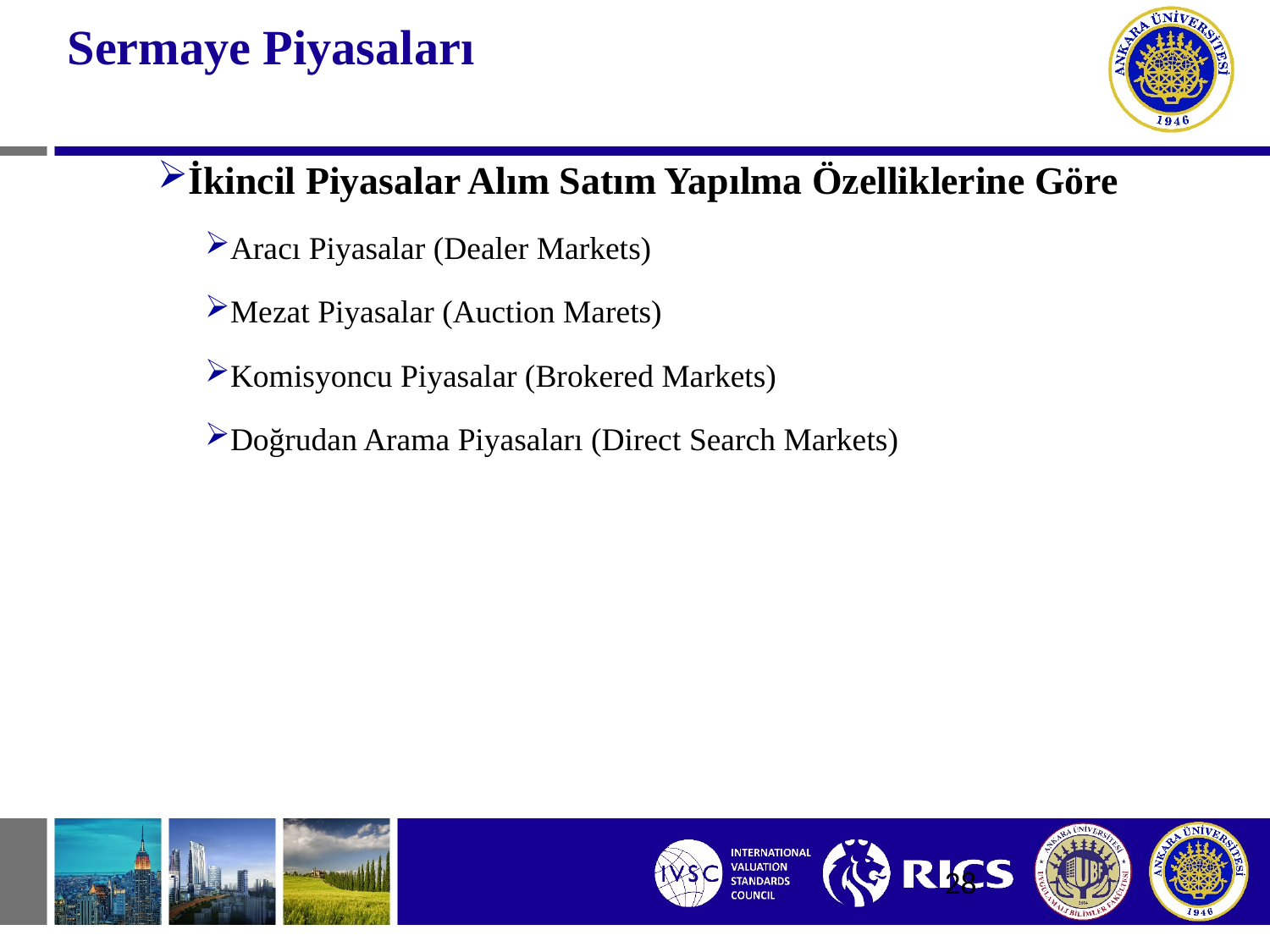

# Sermaye Piyasaları
İkincil Piyasalar Alım Satım Yapılma Özelliklerine Göre
Aracı Piyasalar (Dealer Markets)
Mezat Piyasalar (Auction Marets)
Komisyoncu Piyasalar (Brokered Markets)
Doğrudan Arama Piyasaları (Direct Search Markets)
28